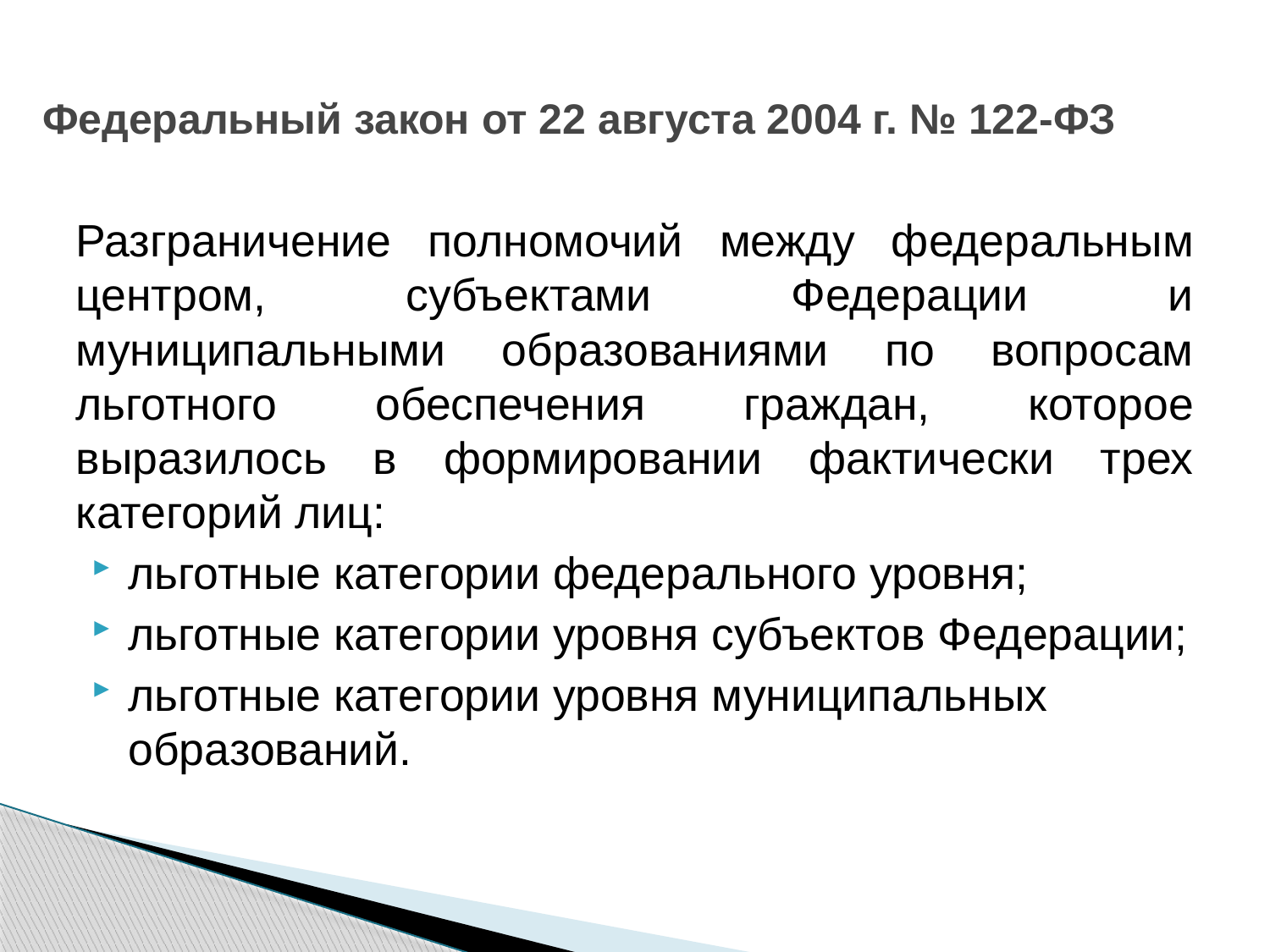

# Федеральный закон от 22 августа 2004 г. № 122-ФЗ
Разграничение полномочий между федеральным центром, субъектами Федерации и муниципальными образованиями по вопросам льготного обеспечения граждан, которое выразилось в формировании фактически трех категорий лиц:
льготные категории федерального уровня;
льготные категории уровня субъектов Федерации;
льготные категории уровня муниципальных образований.